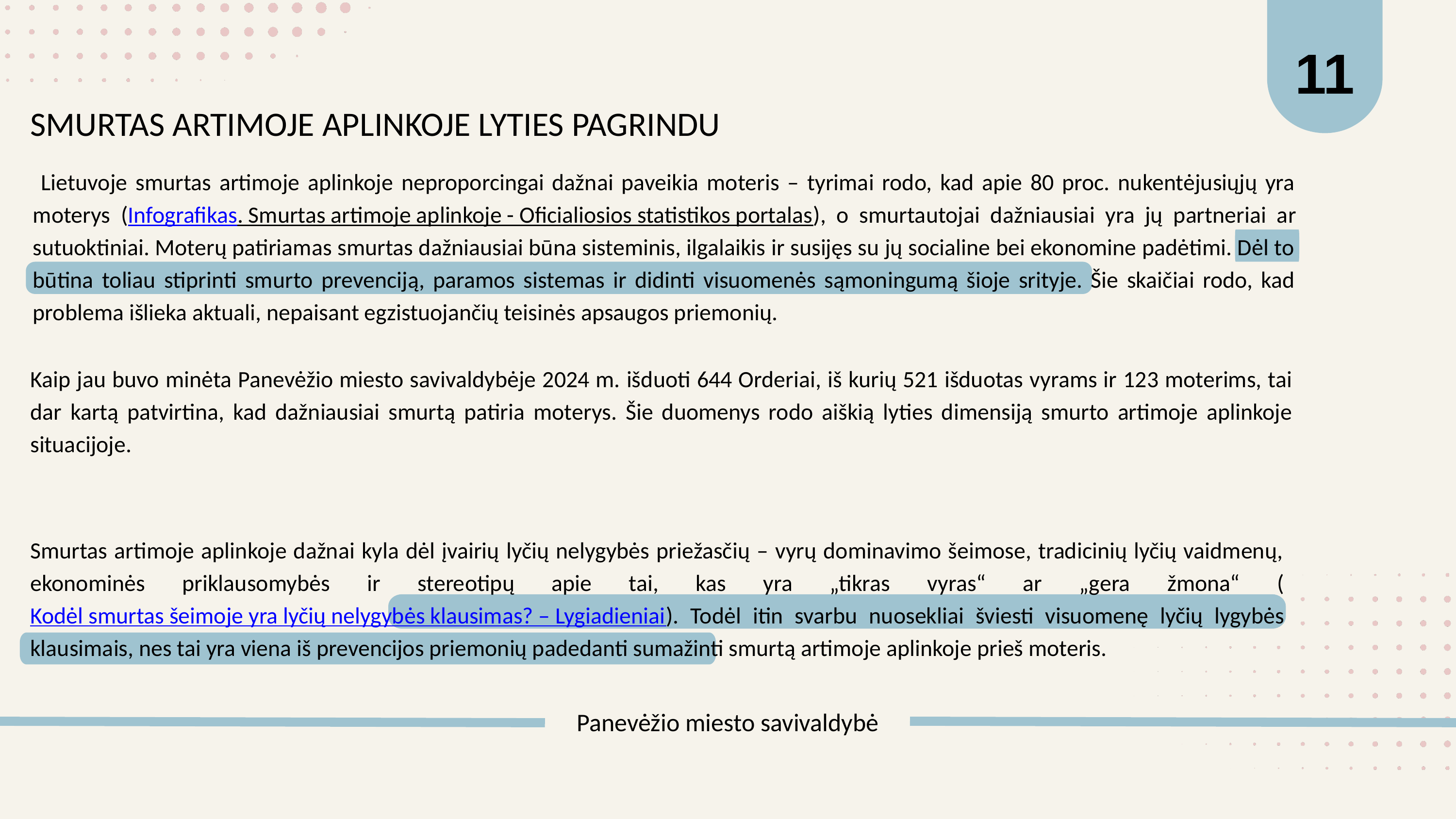

11

SMURTAS ARTIMOJE APLINKOJE LYTIES PAGRINDU
 Lietuvoje smurtas artimoje aplinkoje neproporcingai dažnai paveikia moteris – tyrimai rodo, kad apie 80 proc. nukentėjusiųjų yra moterys (Infografikas. Smurtas artimoje aplinkoje - Oficialiosios statistikos portalas), o smurtautojai dažniausiai yra jų partneriai ar sutuoktiniai. Moterų patiriamas smurtas dažniausiai būna sisteminis, ilgalaikis ir susijęs su jų socialine bei ekonomine padėtimi. Dėl to būtina toliau stiprinti smurto prevenciją, paramos sistemas ir didinti visuomenės sąmoningumą šioje srityje. Šie skaičiai rodo, kad problema išlieka aktuali, nepaisant egzistuojančių teisinės apsaugos priemonių.

Kaip jau buvo minėta Panevėžio miesto savivaldybėje 2024 m. išduoti 644 Orderiai, iš kurių 521 išduotas vyrams ir 123 moterims, tai dar kartą patvirtina, kad dažniausiai smurtą patiria moterys. Šie duomenys rodo aiškią lyties dimensiją smurto artimoje aplinkoje situacijoje.

Smurtas artimoje aplinkoje dažnai kyla dėl įvairių lyčių nelygybės priežasčių – vyrų dominavimo šeimose, tradicinių lyčių vaidmenų, ekonominės priklausomybės ir stereotipų apie tai, kas yra „tikras vyras“ ar „gera žmona“ (Kodėl smurtas šeimoje yra lyčių nelygybės klausimas? – Lygiadieniai). Todėl itin svarbu nuosekliai šviesti visuomenę lyčių lygybės klausimais, nes tai yra viena iš prevencijos priemonių padedanti sumažinti smurtą artimoje aplinkoje prieš moteris.

Panevėžio miesto savivaldybė